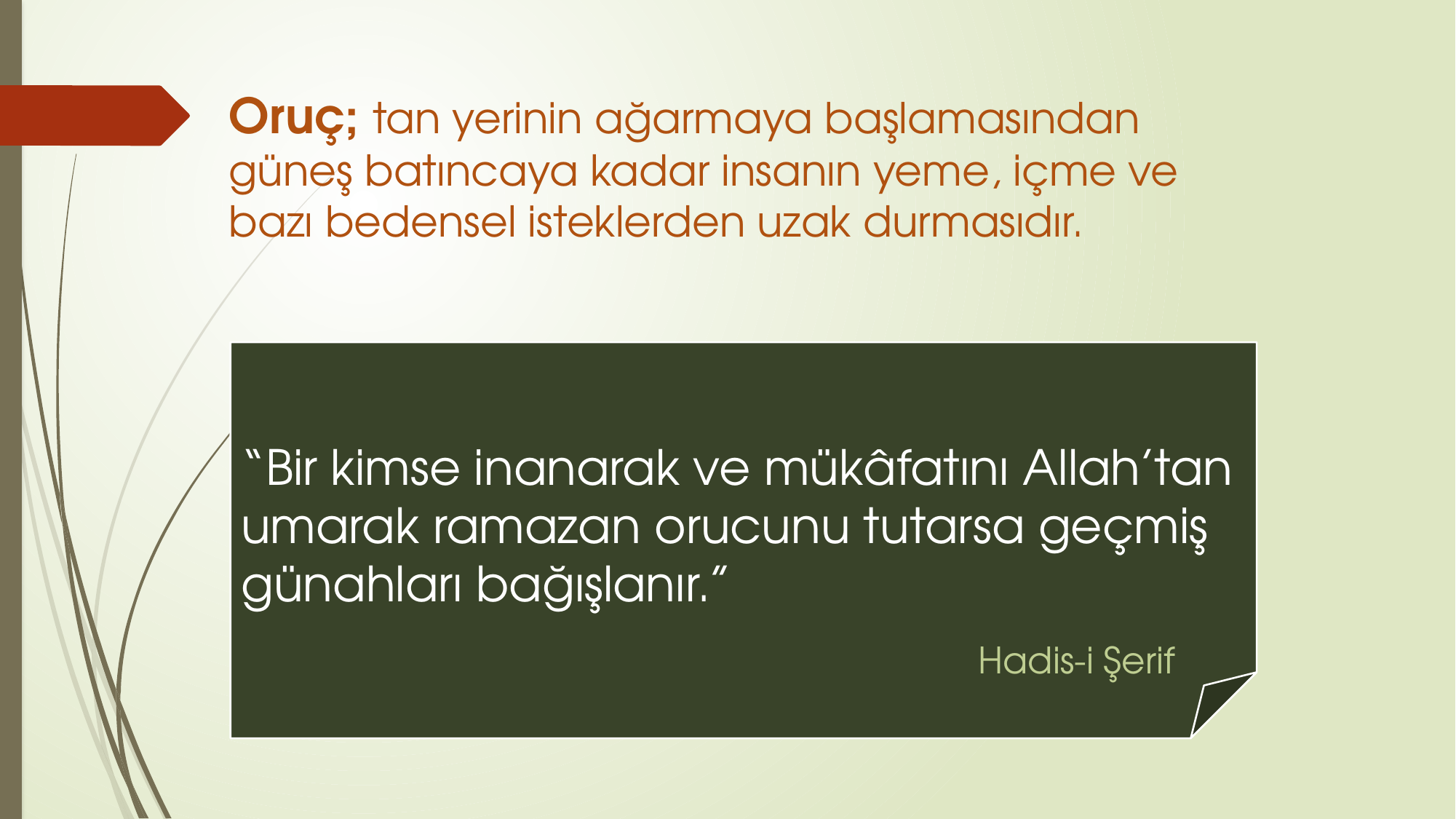

Oruç; tan yerinin ağarmaya başlamasından güneş batıncaya kadar insanın yeme, içme ve bazı bedensel isteklerden uzak durmasıdır.

“Bir kimse inanarak ve mükâfatını Allah’tan umarak ramazan orucunu tutarsa geçmiş günahları bağışlanır.”
Hadis-i Şerif